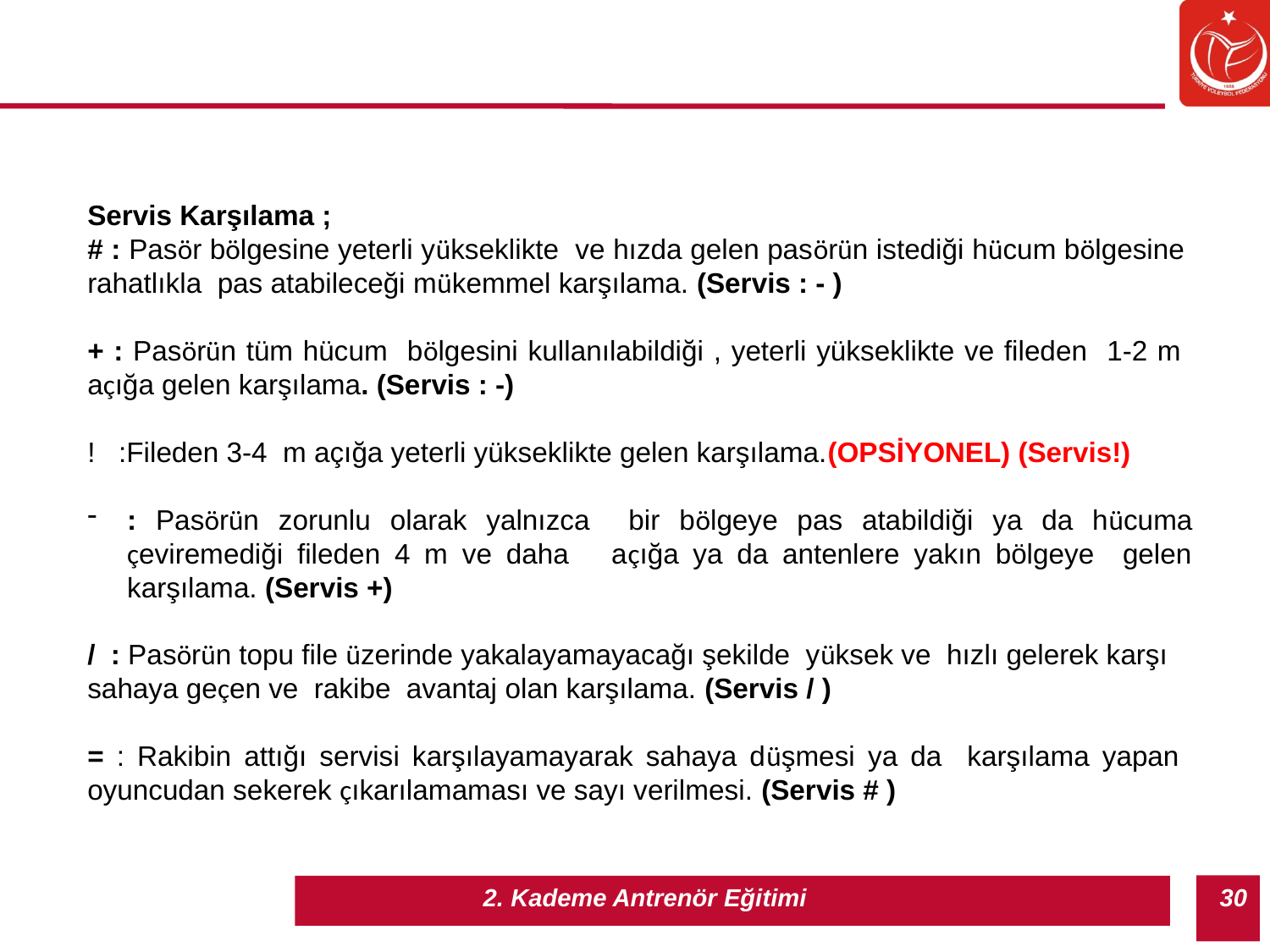

Servis Karşılama ;
# : Pasör bölgesine yeterli yükseklikte  ve hızda gelen pasörün istediği hücum bölgesine  rahatlıkla  pas atabileceği mükemmel karşılama. (Servis : - )

+ : Pasörün tüm hücum  bölgesini kullanılabildiği , yeterli yükseklikte ve fileden  1-2 m  açığa gelen karşılama. (Servis : -)

!   :Fileden 3-4  m açığa yeterli yükseklikte gelen karşılama.(OPSİYONEL) (Servis!)

: Pasörün zorunlu olarak yalnızca  bir bölgeye pas atabildiği ya da hücuma çeviremediği fileden 4 m ve daha   açığa ya da antenlere yakın bölgeye  gelen karşılama. (Servis +)

/  : Pasörün topu file üzerinde yakalayamayacağı şekilde  yüksek ve  hızlı gelerek karşı sahaya geçen ve  rakibe  avantaj olan karşılama. (Servis / )

= : Rakibin attığı servisi karşılayamayarak sahaya düşmesi ya da  karşılama yapan  oyuncudan sekerek çıkarılamaması ve sayı verilmesi. (Servis # )
30